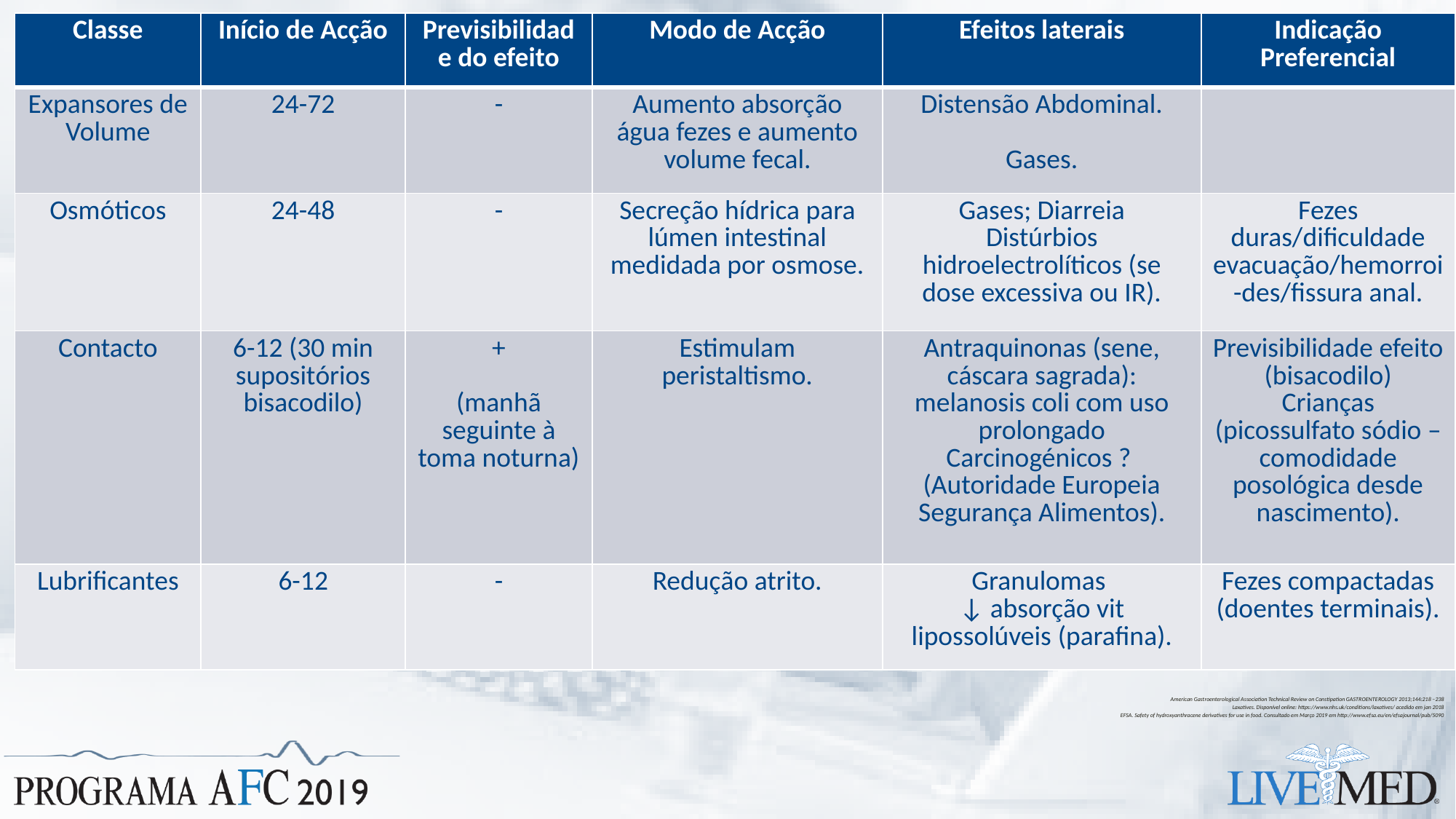

| Classe | Início de Acção | Previsibilidade do efeito | Modo de Acção | Efeitos laterais | Indicação Preferencial |
| --- | --- | --- | --- | --- | --- |
| Expansores de Volume | 24-72 | - | Aumento absorção água fezes e aumento volume fecal. | Distensão Abdominal. Gases. |  |
| Osmóticos | 24-48 | - | Secreção hídrica para lúmen intestinal medidada por osmose. | Gases; Diarreia Distúrbios hidroelectrolíticos (se dose excessiva ou IR). | Fezes duras/dificuldade evacuação/hemorroi-des/fissura anal. |
| Contacto | 6-12 (30 min supositórios bisacodilo) | + (manhã seguinte à toma noturna) | Estimulam peristaltismo. | Antraquinonas (sene, cáscara sagrada): melanosis coli com uso prolongado Carcinogénicos ? (Autoridade Europeia Segurança Alimentos). | Previsibilidade efeito (bisacodilo) Crianças (picossulfato sódio – comodidade posológica desde nascimento). |
| Lubrificantes | 6-12 | - | Redução atrito. | Granulomas ↓ absorção vit lipossolúveis (parafina). | Fezes compactadas (doentes terminais). |
American Gastroenterological Association Technical Review on Constipation GASTROENTEROLOGY 2013;144:218 –238
Laxatives. Disponível online: https://www.nhs.uk/conditions/laxatives/ acedido em jan 2018
EFSA. Safety of hydroxyanthracene derivatives for use in food. Consultado em Março 2019 em http://www.efsa.eu/en/efsajournal/pub/5090